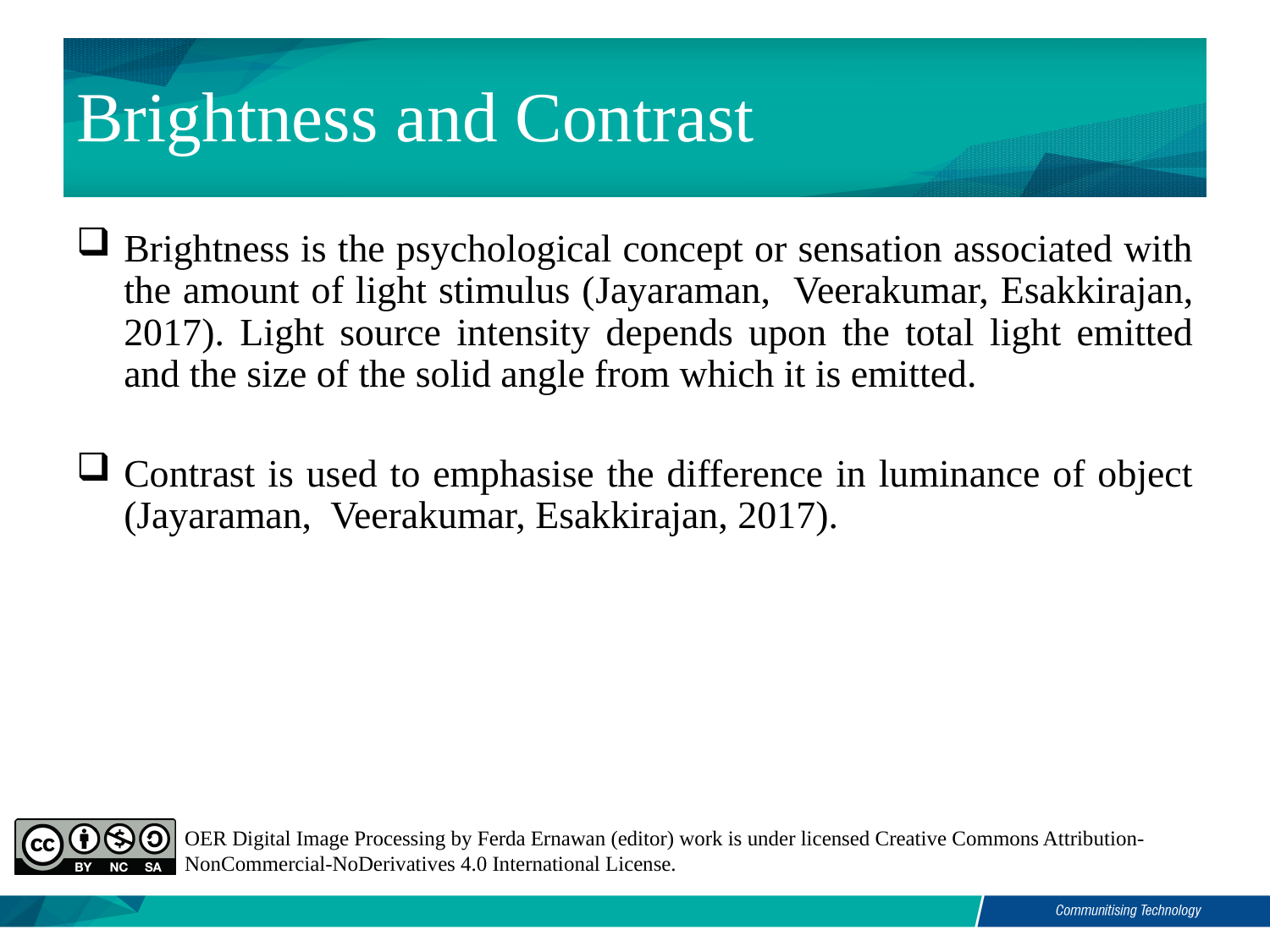

# Brightness and Contrast
Brightness is the psychological concept or sensation associated with the amount of light stimulus (Jayaraman,  Veerakumar, Esakkirajan, 2017). Light source intensity depends upon the total light emitted and the size of the solid angle from which it is emitted.

Contrast is used to emphasise the difference in luminance of object (Jayaraman,  Veerakumar, Esakkirajan, 2017).